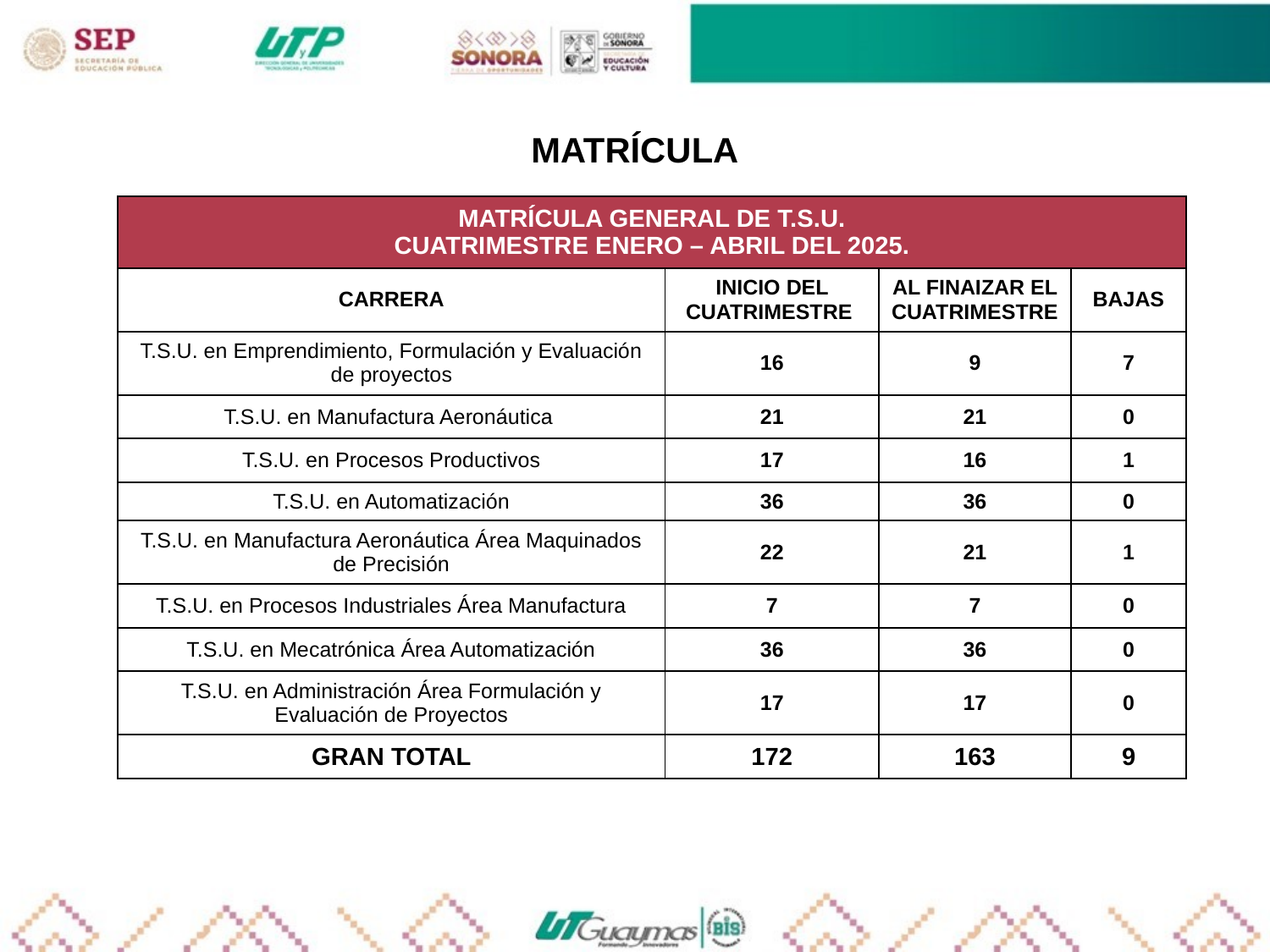

MATRÍCULA
| MATRÍCULA GENERAL DE T.S.U. CUATRIMESTRE ENERO – ABRIL DEL 2025. |  |  |  |
| --- | --- | --- | --- |
| CARRERA | INICIO DEL CUATRIMESTRE | AL FINAIZAR EL CUATRIMESTRE | BAJAS |
| T.S.U. en Emprendimiento, Formulación y Evaluación de proyectos | 16 | 9 | 7 |
| T.S.U. en Manufactura Aeronáutica | 21 | 21 | 0 |
| T.S.U. en Procesos Productivos | 17 | 16 | 1 |
| T.S.U. en Automatización | 36 | 36 | 0 |
| T.S.U. en Manufactura Aeronáutica Área Maquinados de Precisión | 22 | 21 | 1 |
| T.S.U. en Procesos Industriales Área Manufactura | 7 | 7 | 0 |
| T.S.U. en Mecatrónica Área Automatización | 36 | 36 | 0 |
| T.S.U. en Administración Área Formulación y Evaluación de Proyectos | 17 | 17 | 0 |
| GRAN TOTAL | 172 | 163 | 9 |